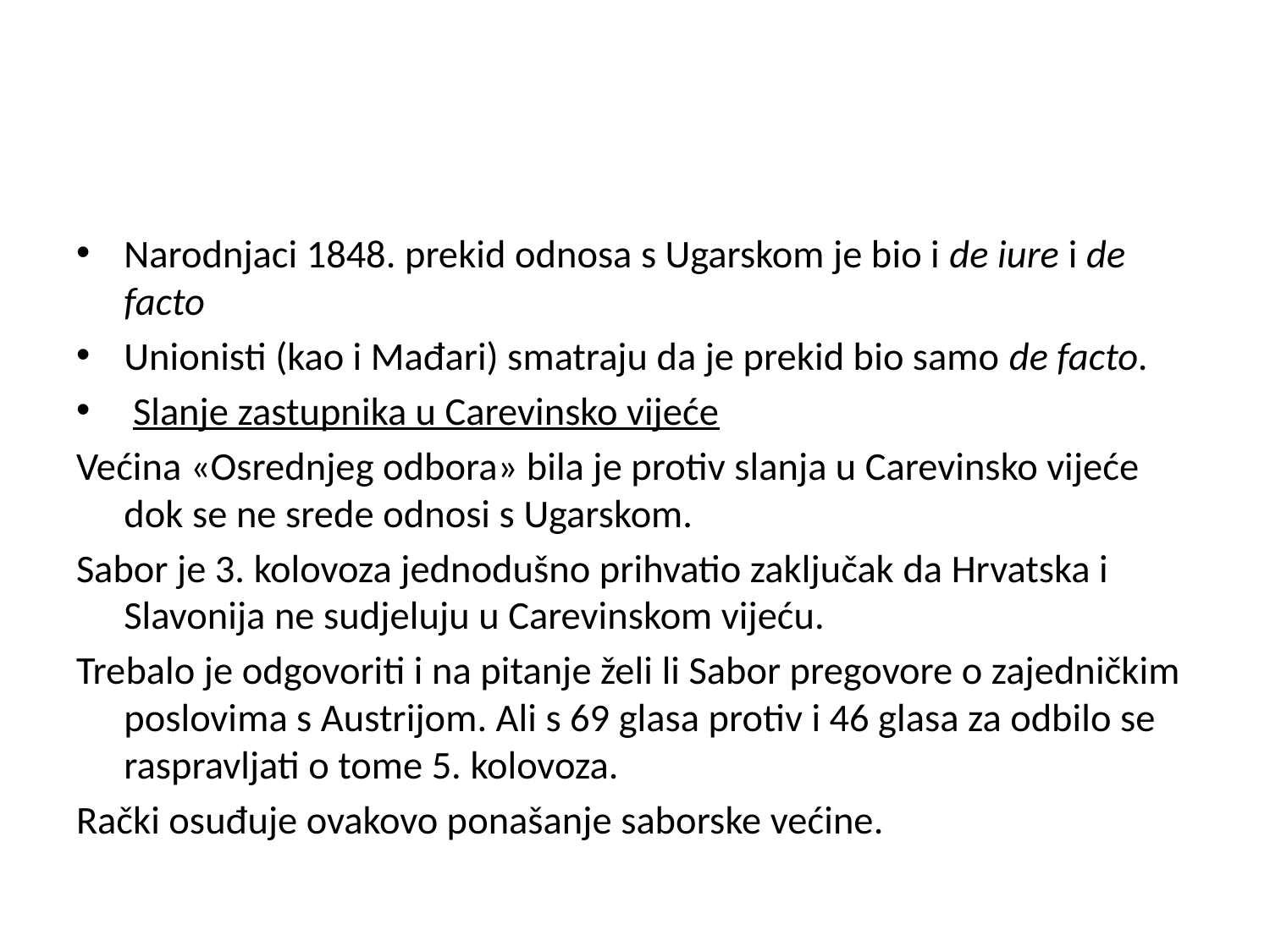

#
Narodnjaci 1848. prekid odnosa s Ugarskom je bio i de iure i de facto
Unionisti (kao i Mađari) smatraju da je prekid bio samo de facto.
 Slanje zastupnika u Carevinsko vijeće
Većina «Osrednjeg odbora» bila je protiv slanja u Carevinsko vijeće dok se ne srede odnosi s Ugarskom.
Sabor je 3. kolovoza jednodušno prihvatio zaključak da Hrvatska i Slavonija ne sudjeluju u Carevinskom vijeću.
Trebalo je odgovoriti i na pitanje želi li Sabor pregovore o zajedničkim poslovima s Austrijom. Ali s 69 glasa protiv i 46 glasa za odbilo se raspravljati o tome 5. kolovoza.
Rački osuđuje ovakovo ponašanje saborske većine.